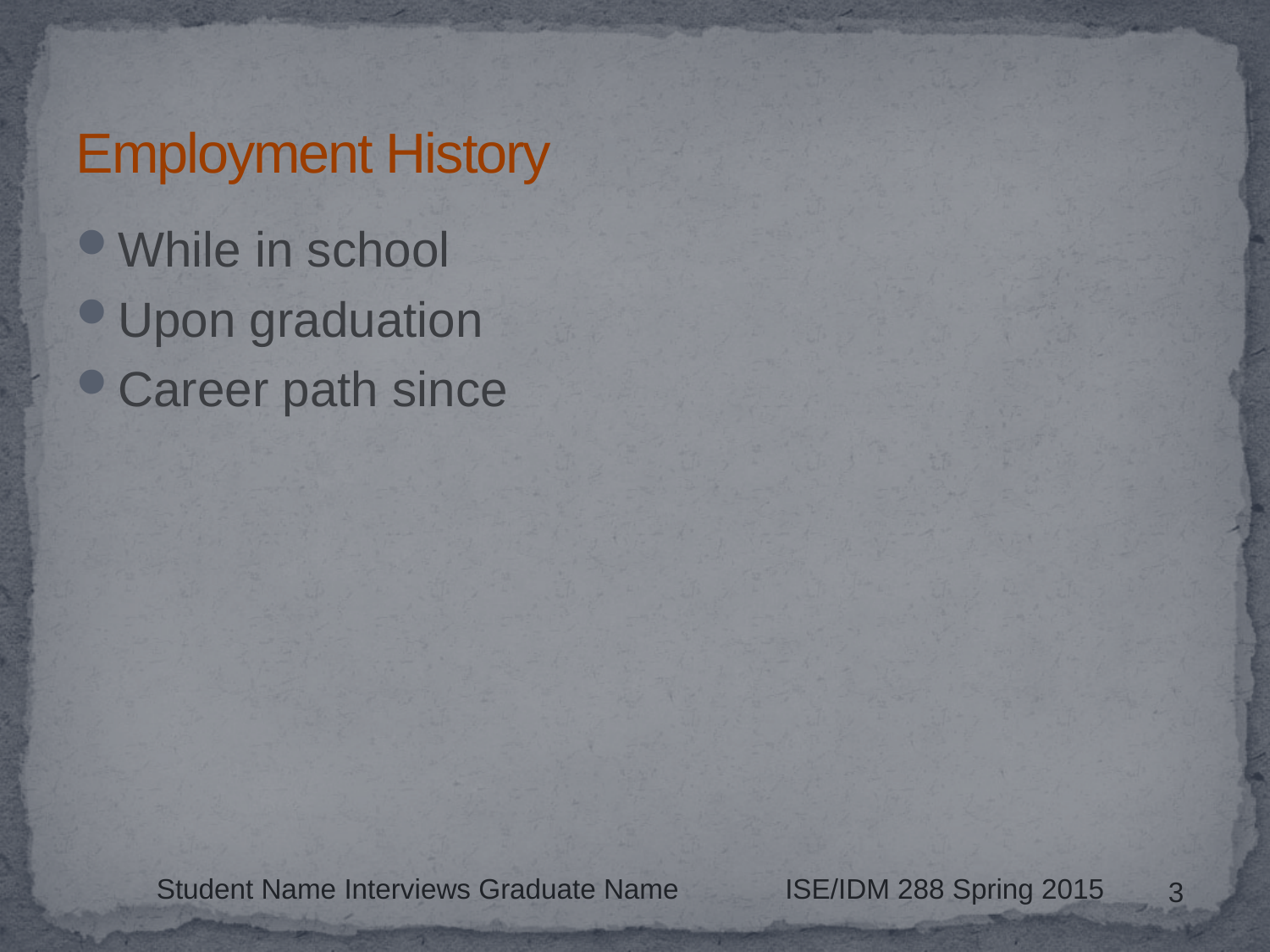

# Employment History
While in school
Upon graduation
Career path since
Student Name Interviews Graduate Name
ISE/IDM 288 Spring 2015
3